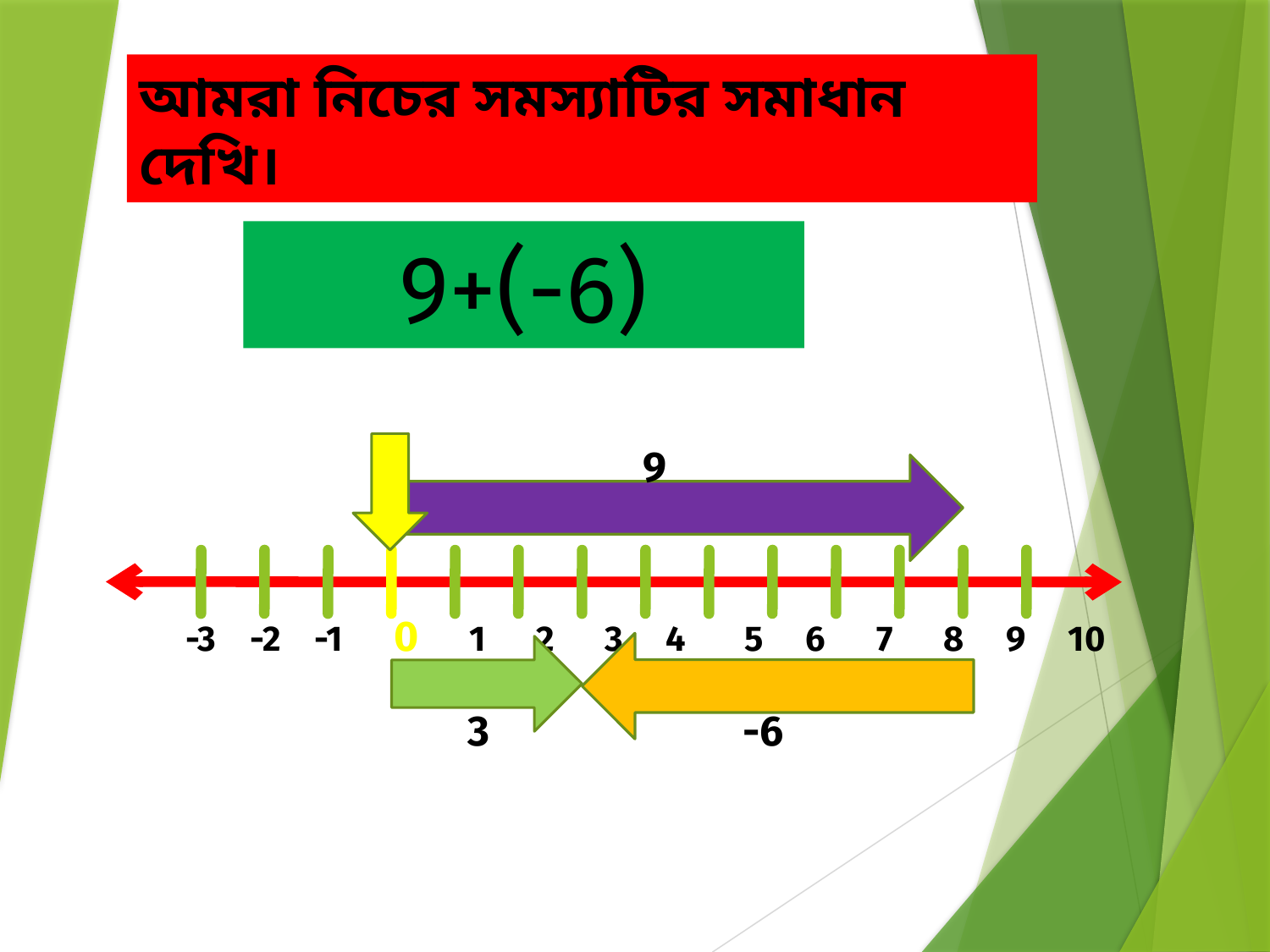

আমরা নিচের সমস্যাটির সমাধান দেখি।
# 9+(-6)

       9

 -3    -2    -1      0      1      2      3     4       5     6      7      8     9     10

3
-6